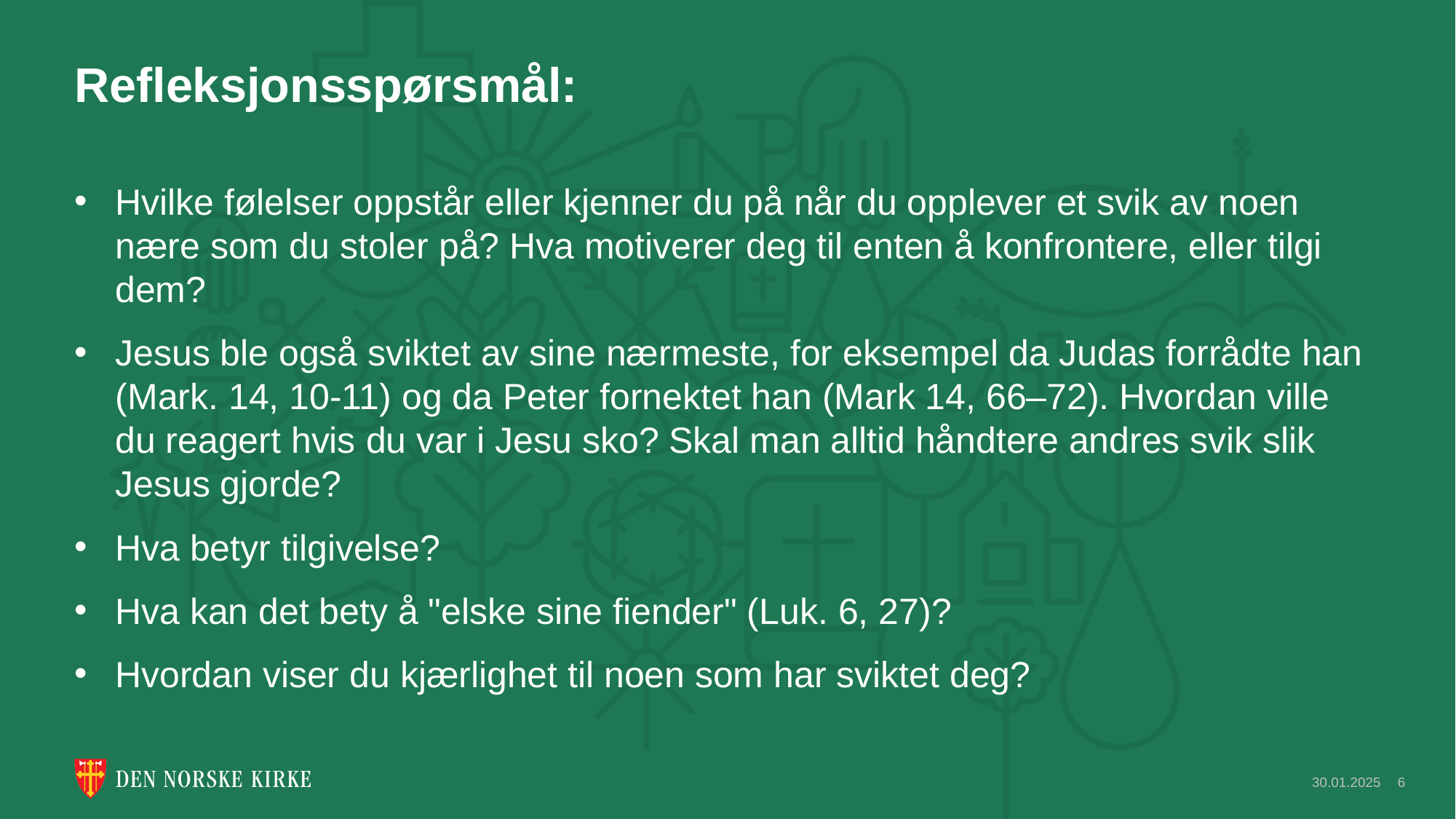

# Refleksjonsspørsmål:

Hvilke følelser oppstår eller kjenner du på når du opplever et svik av noen nære som du stoler på? Hva motiverer deg til enten å konfrontere, eller tilgi dem?
Jesus ble også sviktet av sine nærmeste, for eksempel da Judas forrådte han (Mark. 14, 10-11) og da Peter fornektet han (Mark 14, 66–72). Hvordan ville du reagert hvis du var i Jesu sko? Skal man alltid håndtere andres svik slik Jesus gjorde?
Hva betyr tilgivelse?
Hva kan det bety å "elske sine fiender" (Luk. 6, 27)?
Hvordan viser du kjærlighet til noen som har sviktet deg?

30.01.2025
6